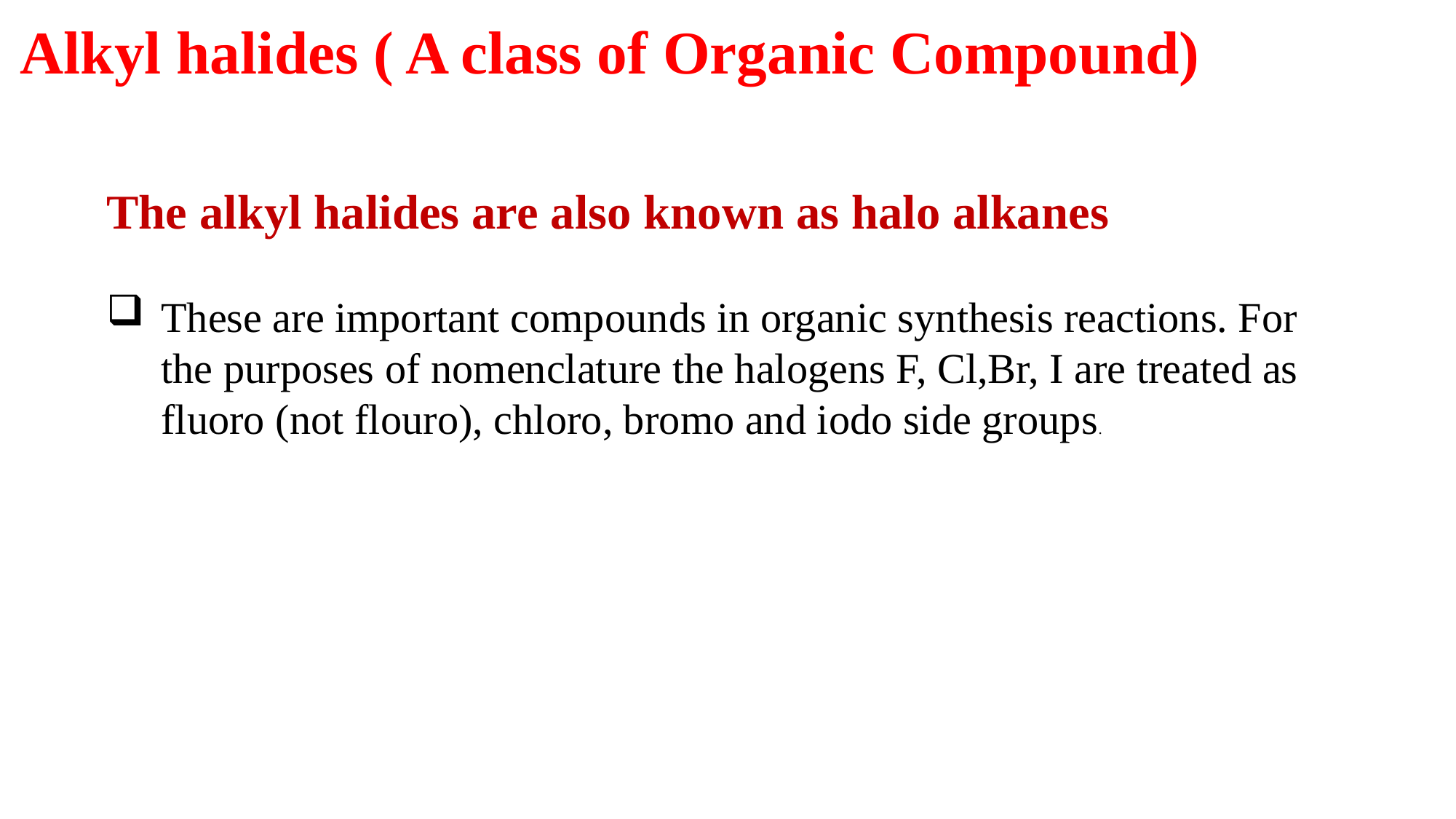

# Alkyl halides ( A class of Organic Compound)
The alkyl halides are also known as halo alkanes

These are important compounds in organic synthesis reactions. For the purposes of nomenclature the halogens F, Cl,Br, I are treated as fluoro (not flouro), chloro, bromo and iodo side groups.